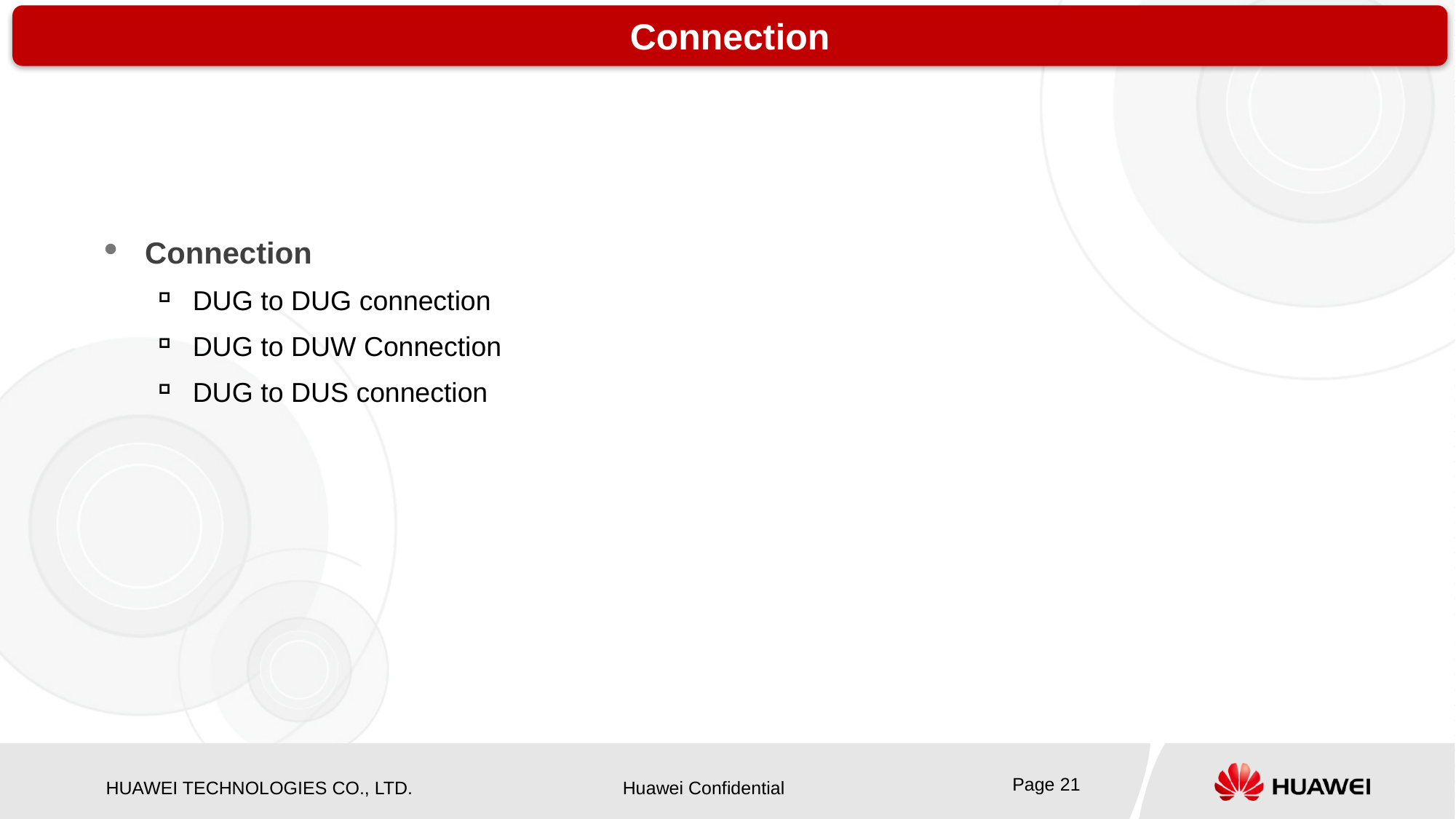

Connection
Connection
DUG to DUG connection
DUG to DUW Connection
DUG to DUS connection